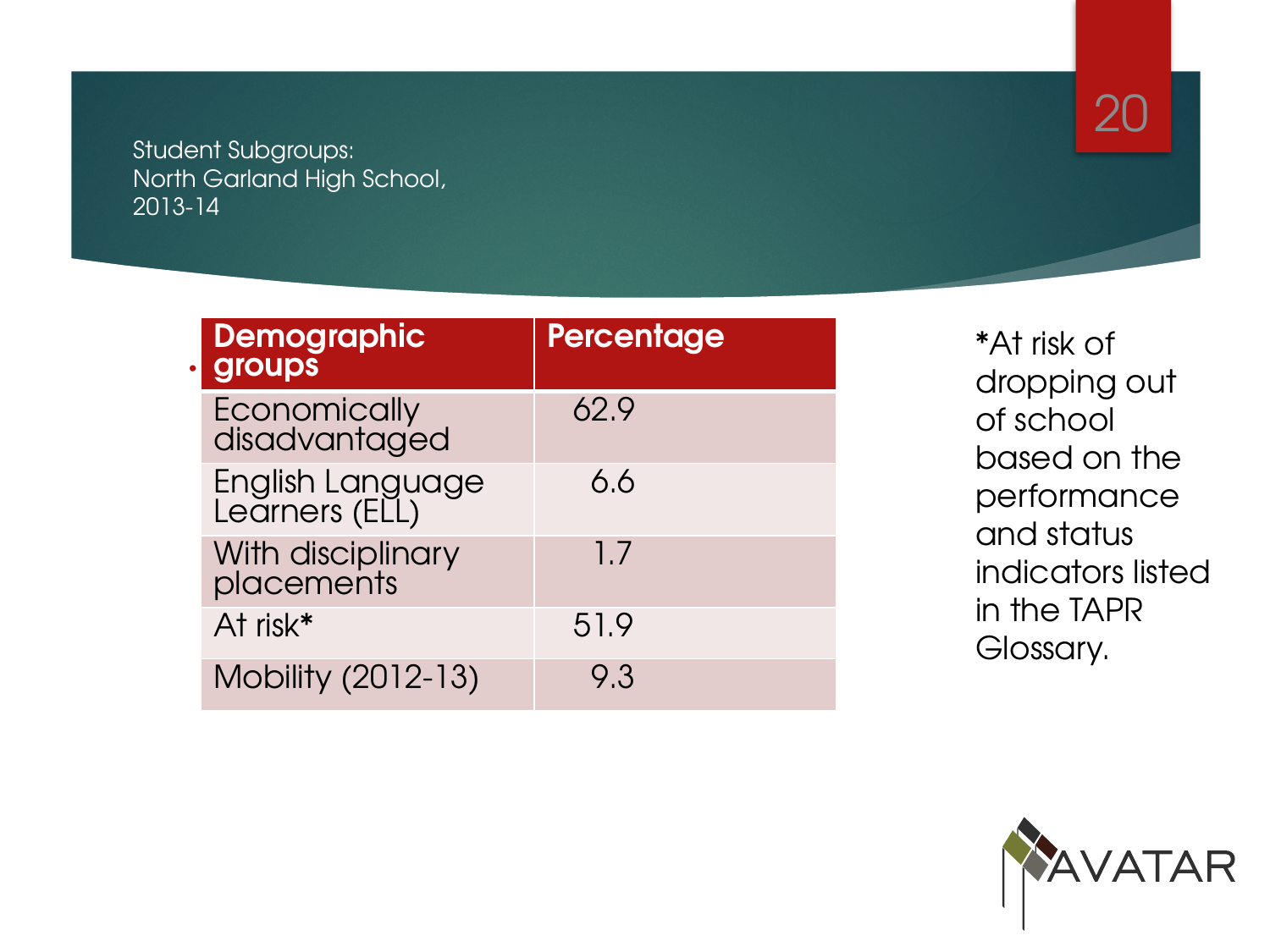

20
# Student Subgroups: North Garland High School, 2013-14
| Demographic groups | Percentage |
| --- | --- |
| Economically disadvantaged | 62.9 |
| English Language Learners (ELL) | 6.6 |
| With disciplinary placements | 1.7 |
| At risk\* | 51.9 |
| Mobility (2012-13) | 9.3 |
*At risk of dropping out of school based on the performance and status indicators listed in the TAPR Glossary.
Other Descriptors of Student Body in Percentages: